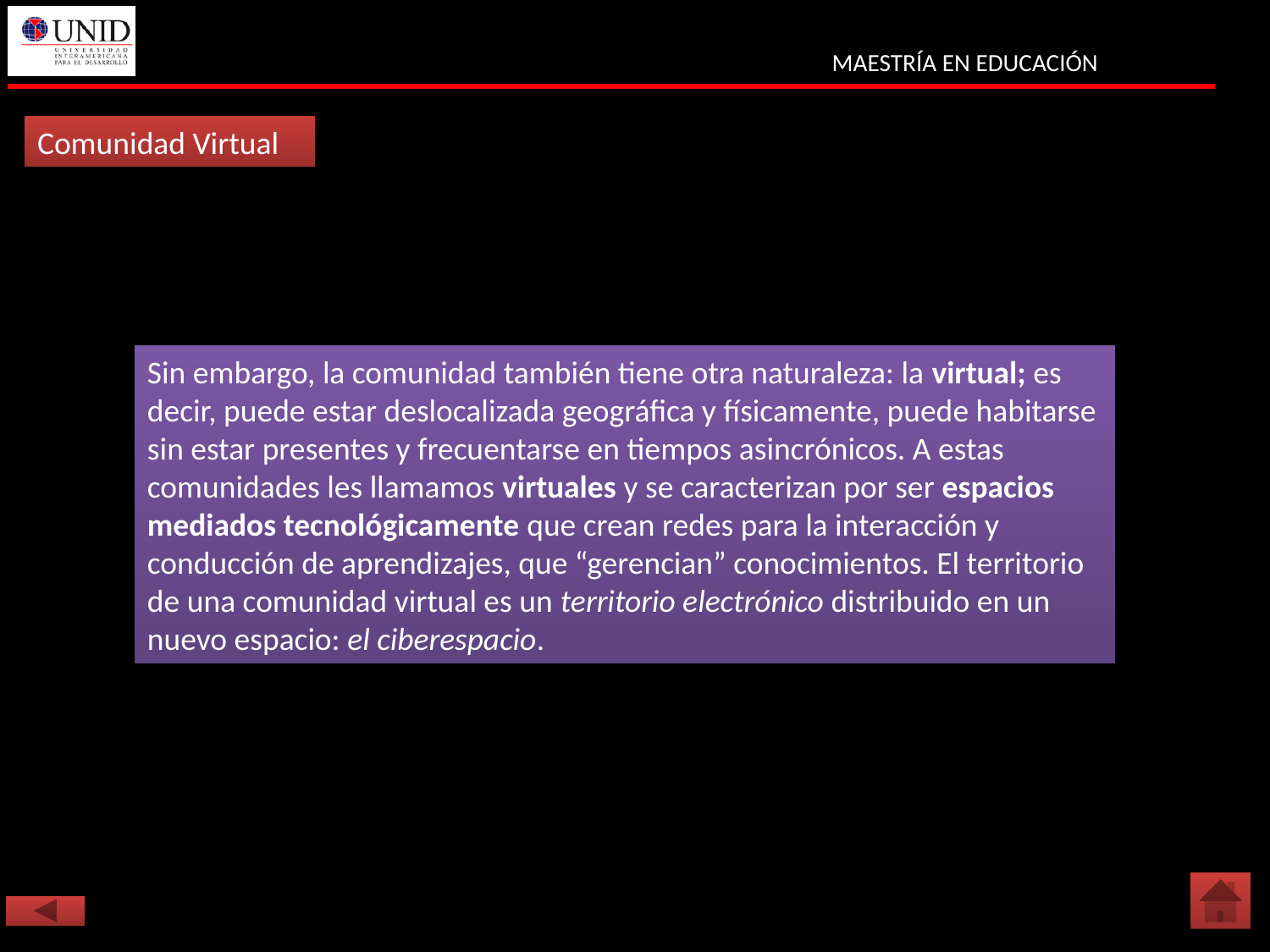

Comunidad Virtual
Sin embargo, la comunidad también tiene otra naturaleza: la virtual; es decir, puede estar deslocalizada geográfica y físicamente, puede habitarse sin estar presentes y frecuentarse en tiempos asincrónicos. A estas comunidades les llamamos virtuales y se caracterizan por ser espacios mediados tecnológicamente que crean redes para la interacción y conducción de aprendizajes, que “gerencian” conocimientos. El territorio de una comunidad virtual es un territorio electrónico distribuido en un nuevo espacio: el ciberespacio.